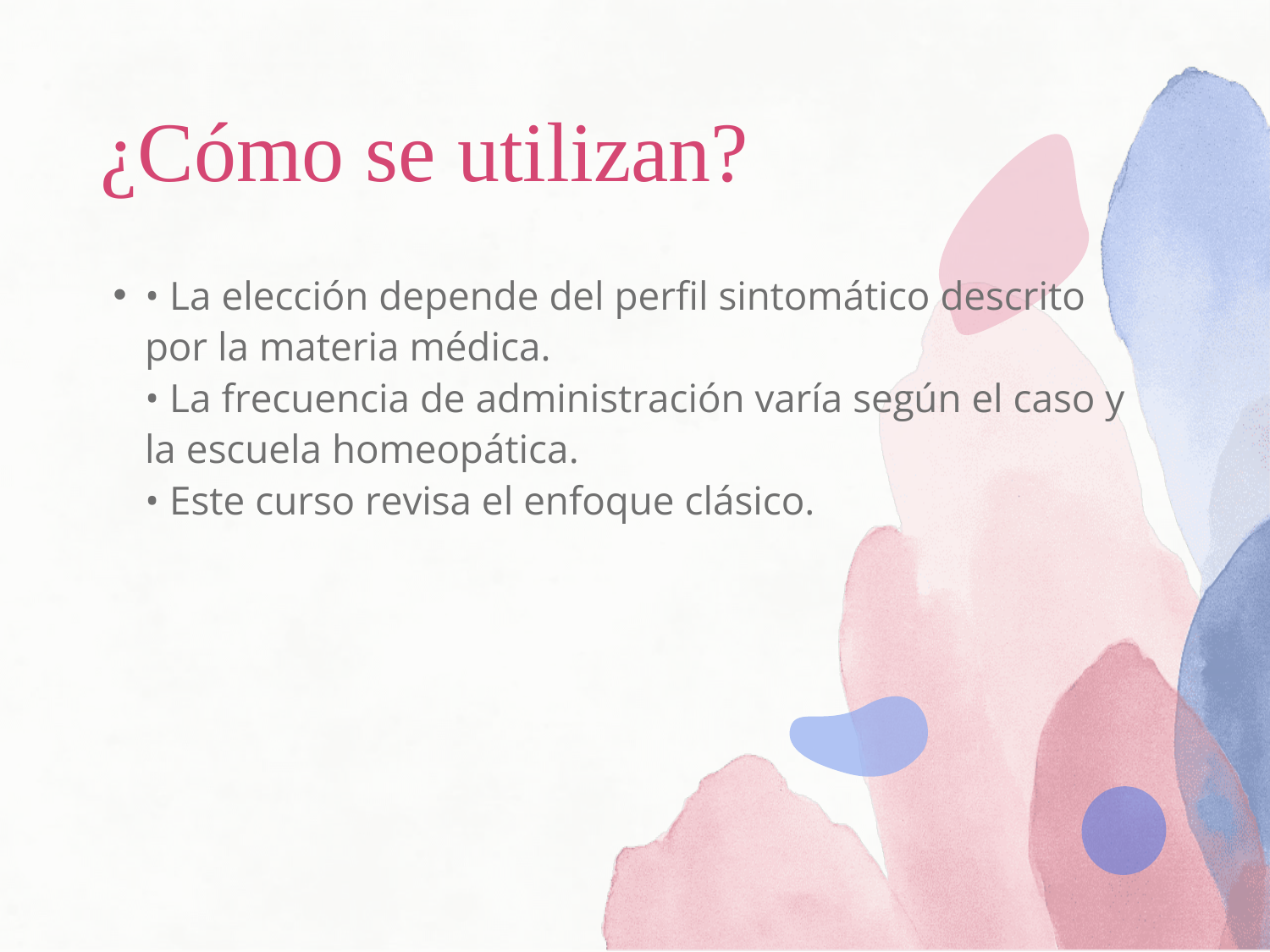

# ¿Cómo se utilizan?
• La elección depende del perfil sintomático descrito por la materia médica.
• La frecuencia de administración varía según el caso y la escuela homeopática.
• Este curso revisa el enfoque clásico.